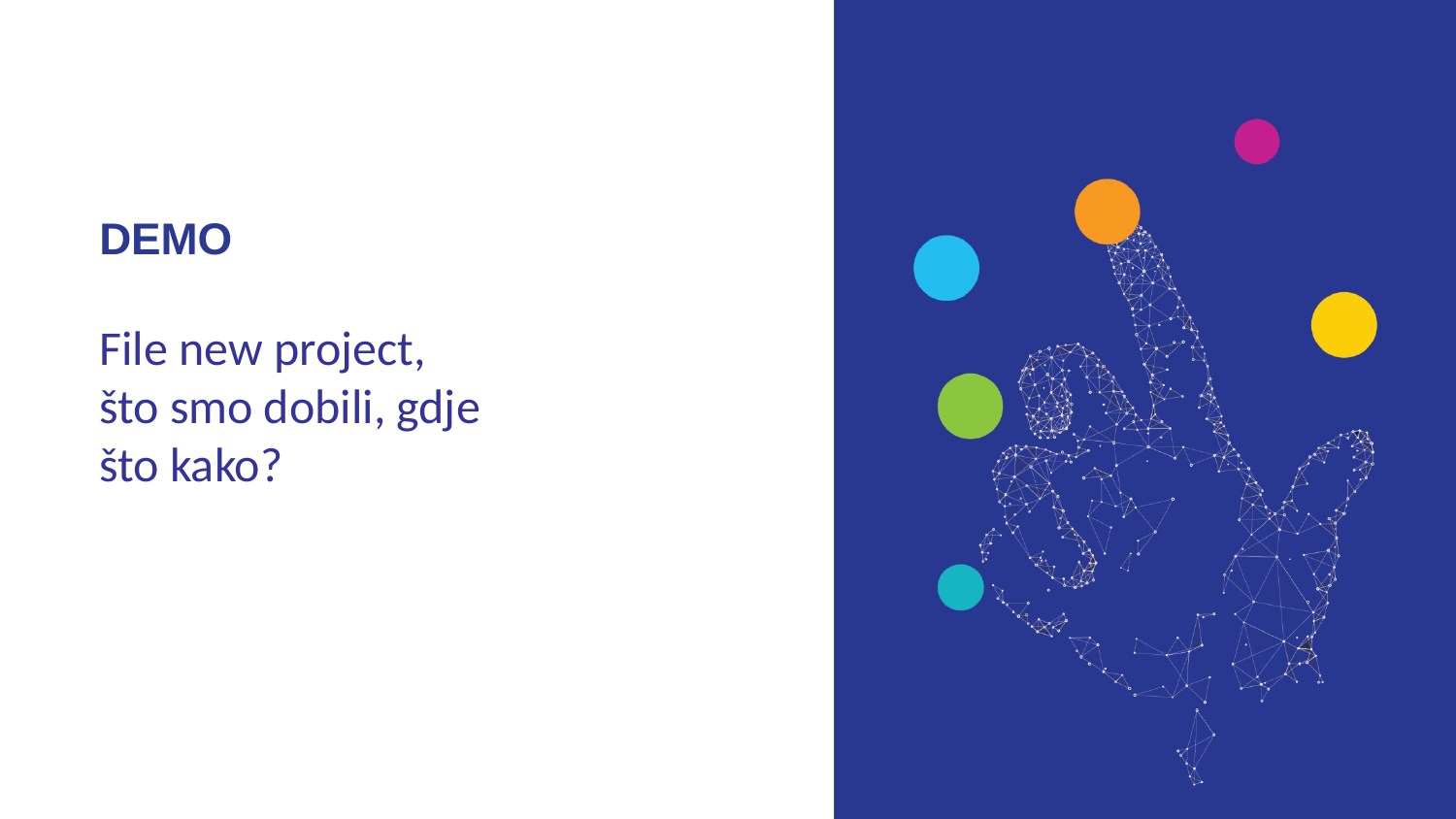

DEMO

File new project, što smo dobili, gdje što kako?